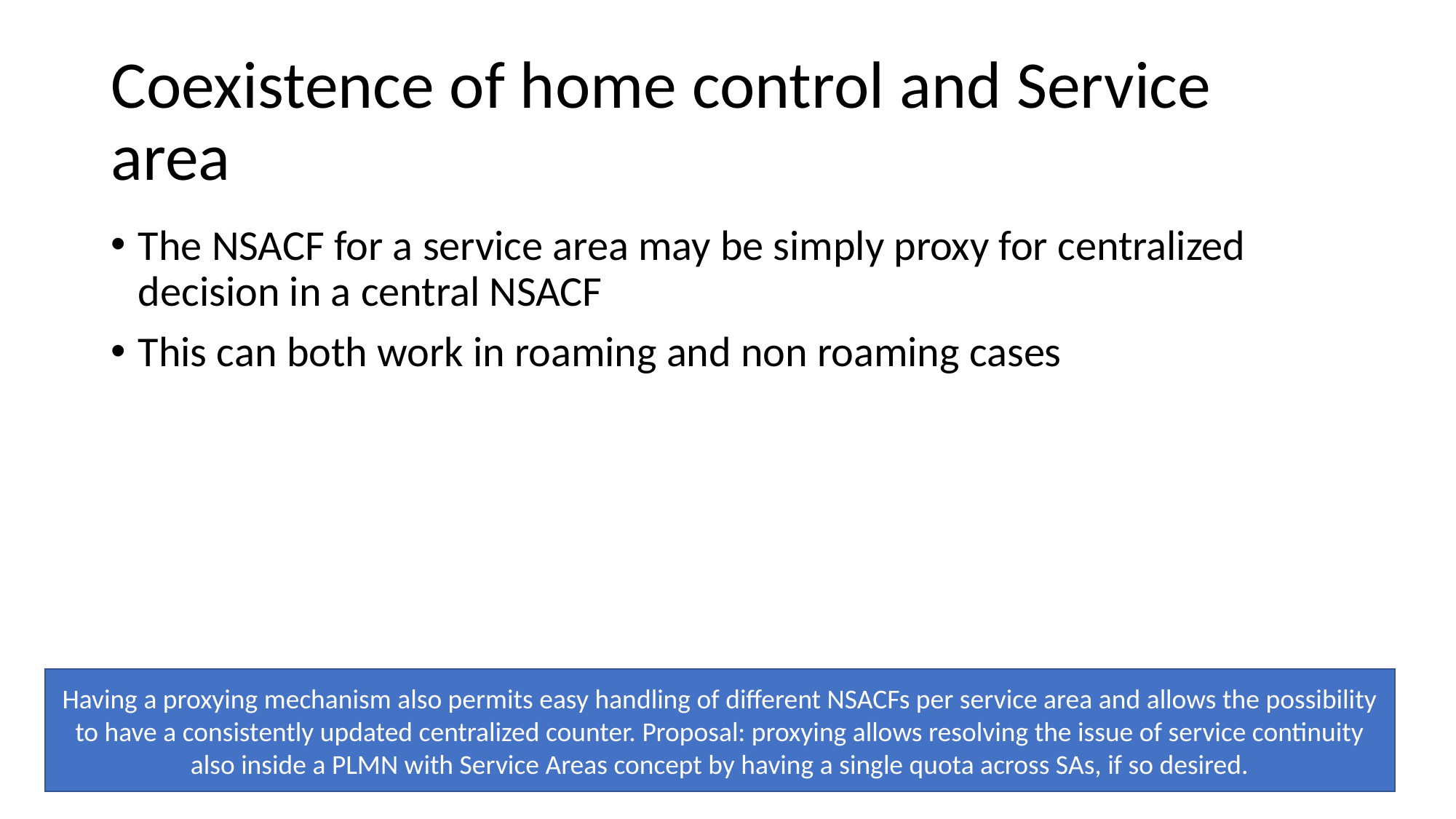

# Coexistence of home control and Service area
The NSACF for a service area may be simply proxy for centralized decision in a central NSACF
This can both work in roaming and non roaming cases
Having a proxying mechanism also permits easy handling of different NSACFs per service area and allows the possibility to have a consistently updated centralized counter. Proposal: proxying allows resolving the issue of service continuity also inside a PLMN with Service Areas concept by having a single quota across SAs, if so desired.